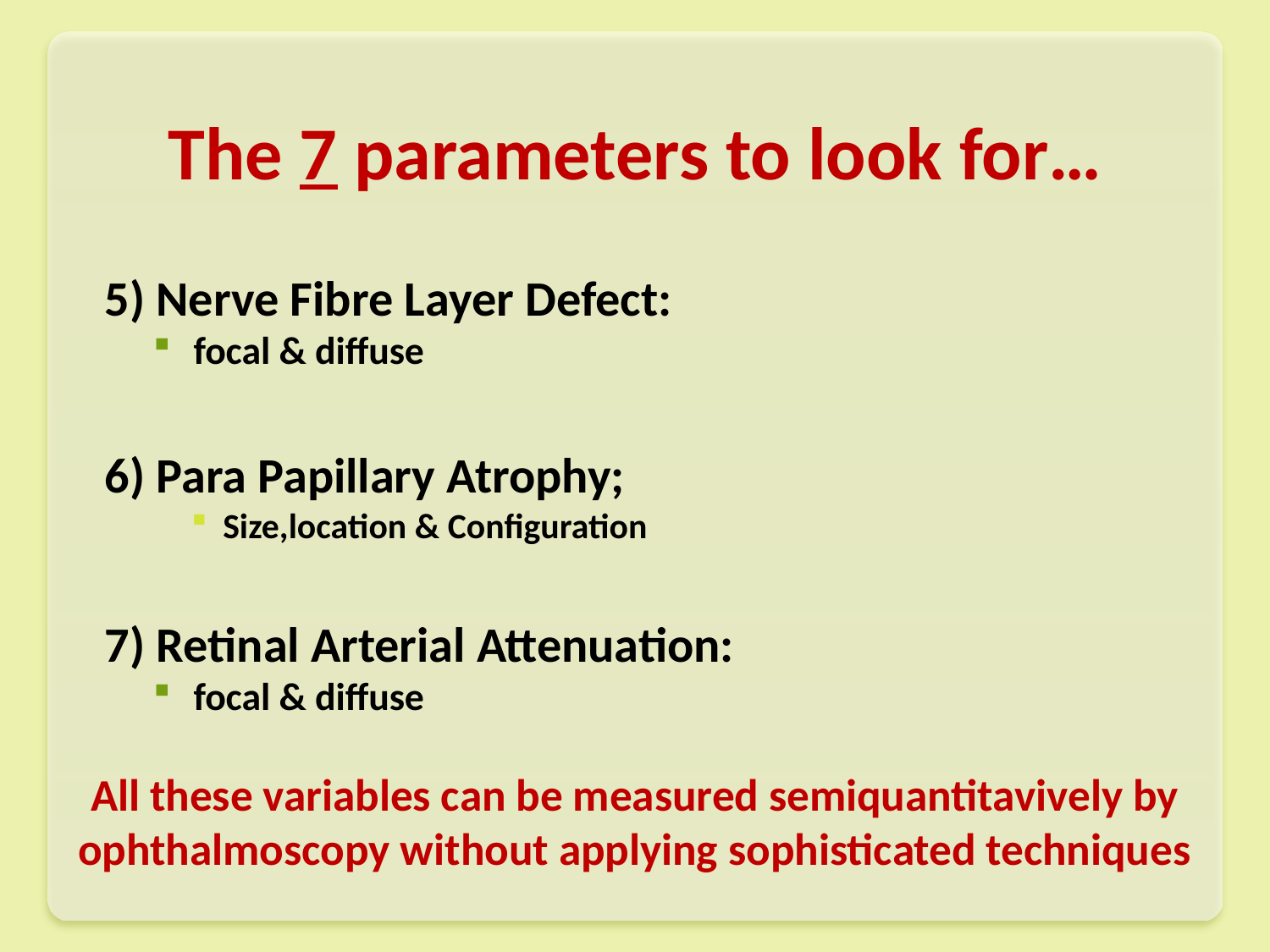

# The 7 parameters to look for…
5) Nerve Fibre Layer Defect:
 focal & diffuse

6) Para Papillary Atrophy;
Size,location & Configuration

7) Retinal Arterial Attenuation:
 focal & diffuse

All these variables can be measured semiquantitavively by ophthalmoscopy without applying sophisticated techniques